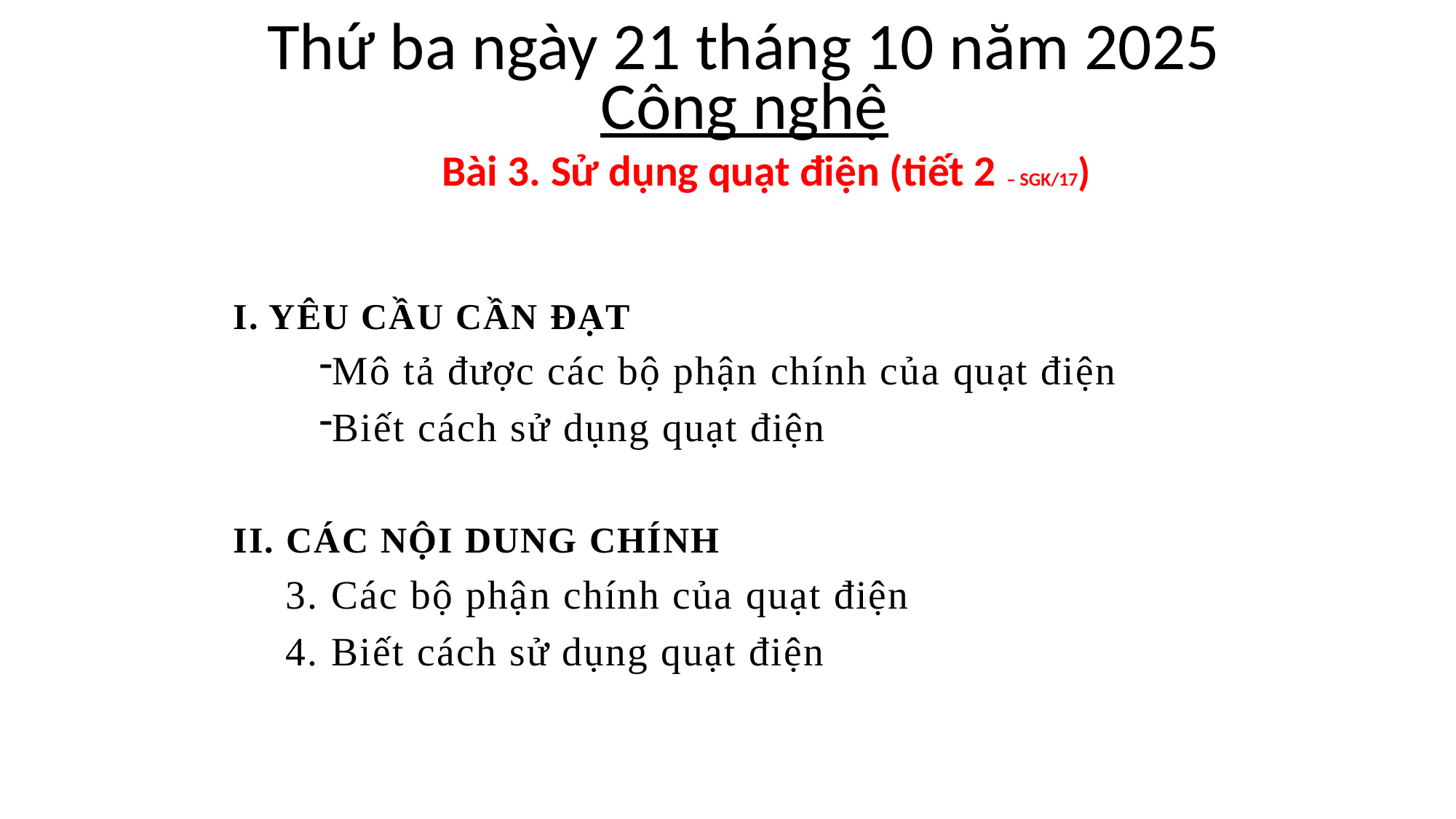

# Thứ ba ngày 21 tháng 10 năm 2025 Công nghệ
Bài 3. Sử dụng quạt điện (tiết 2 – SGK/17)

I. YÊU CẦU CẦN ĐẠT
Mô tả được các bộ phận chính của quạt điện
Biết cách sử dụng quạt điện
II. CÁC NỘI DUNG CHÍNH
3. Các bộ phận chính của quạt điện
4. Biết cách sử dụng quạt điện